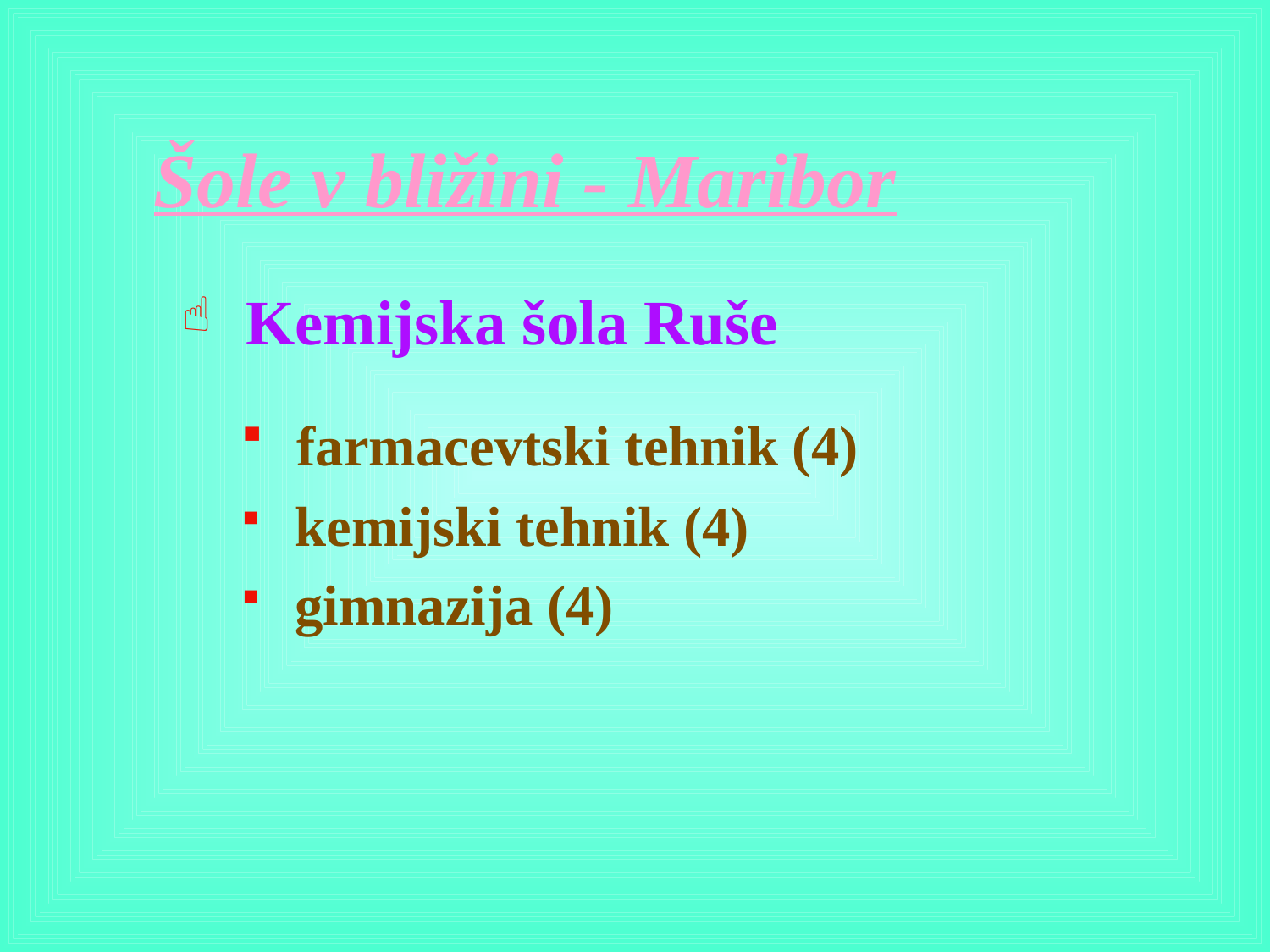

# Šole v bližini - Maribor
 Kemijska šola Ruše
 farmacevtski tehnik (4)
 kemijski tehnik (4)
 gimnazija (4)